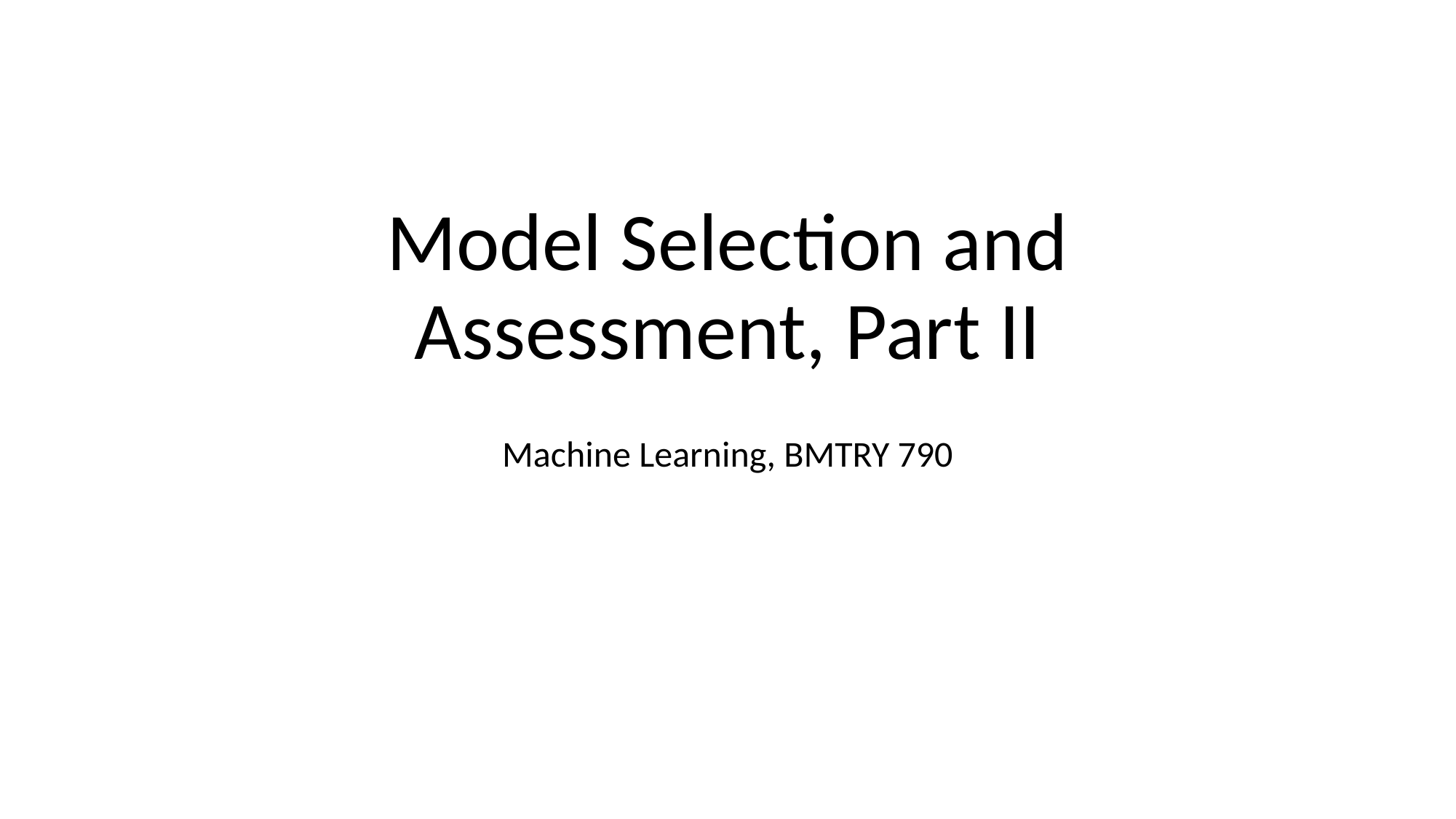

# Model Selection and Assessment, Part II
Machine Learning, BMTRY 790